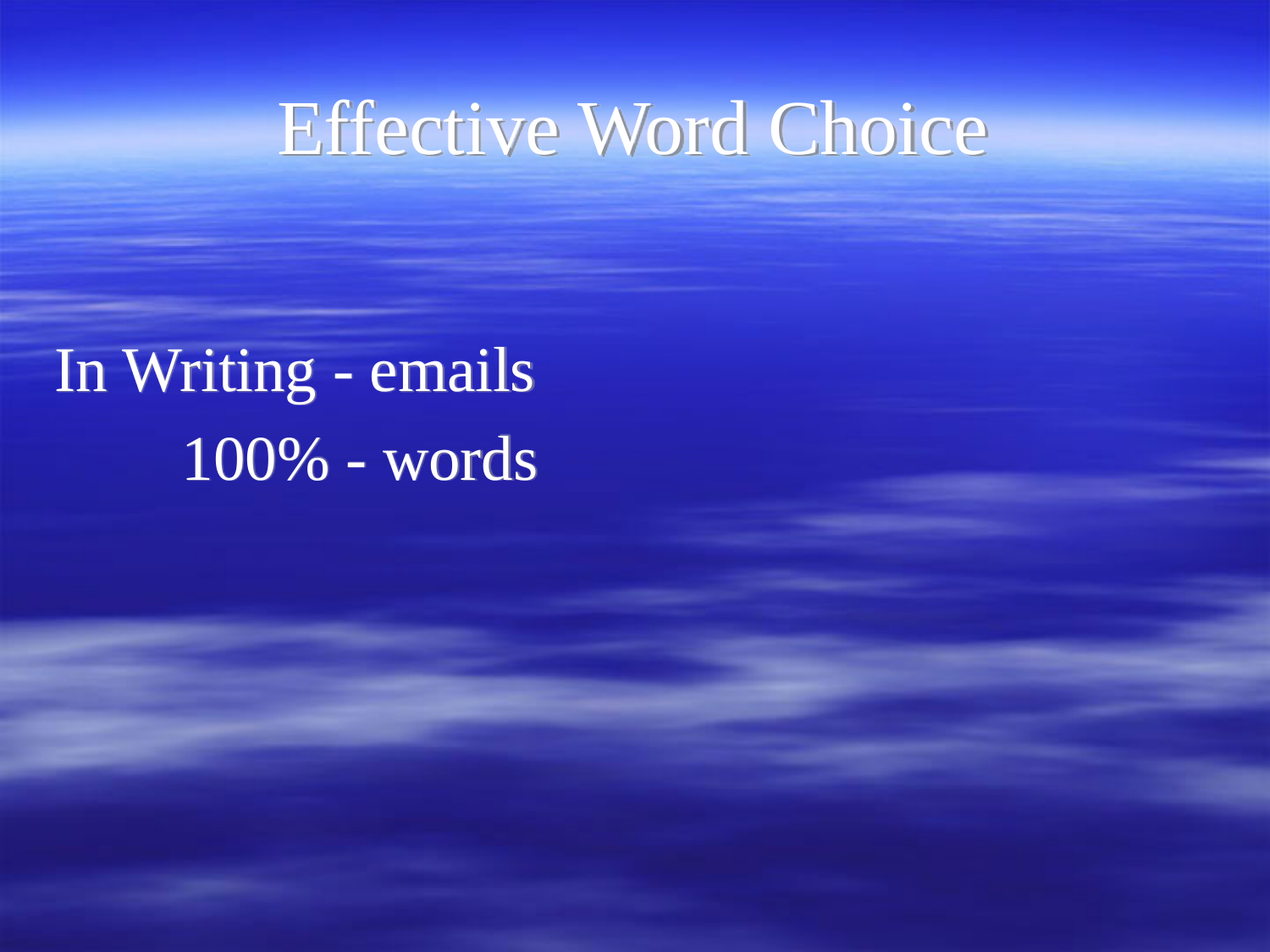

# Effective Word Choice

In Writing - emails
	100% - words